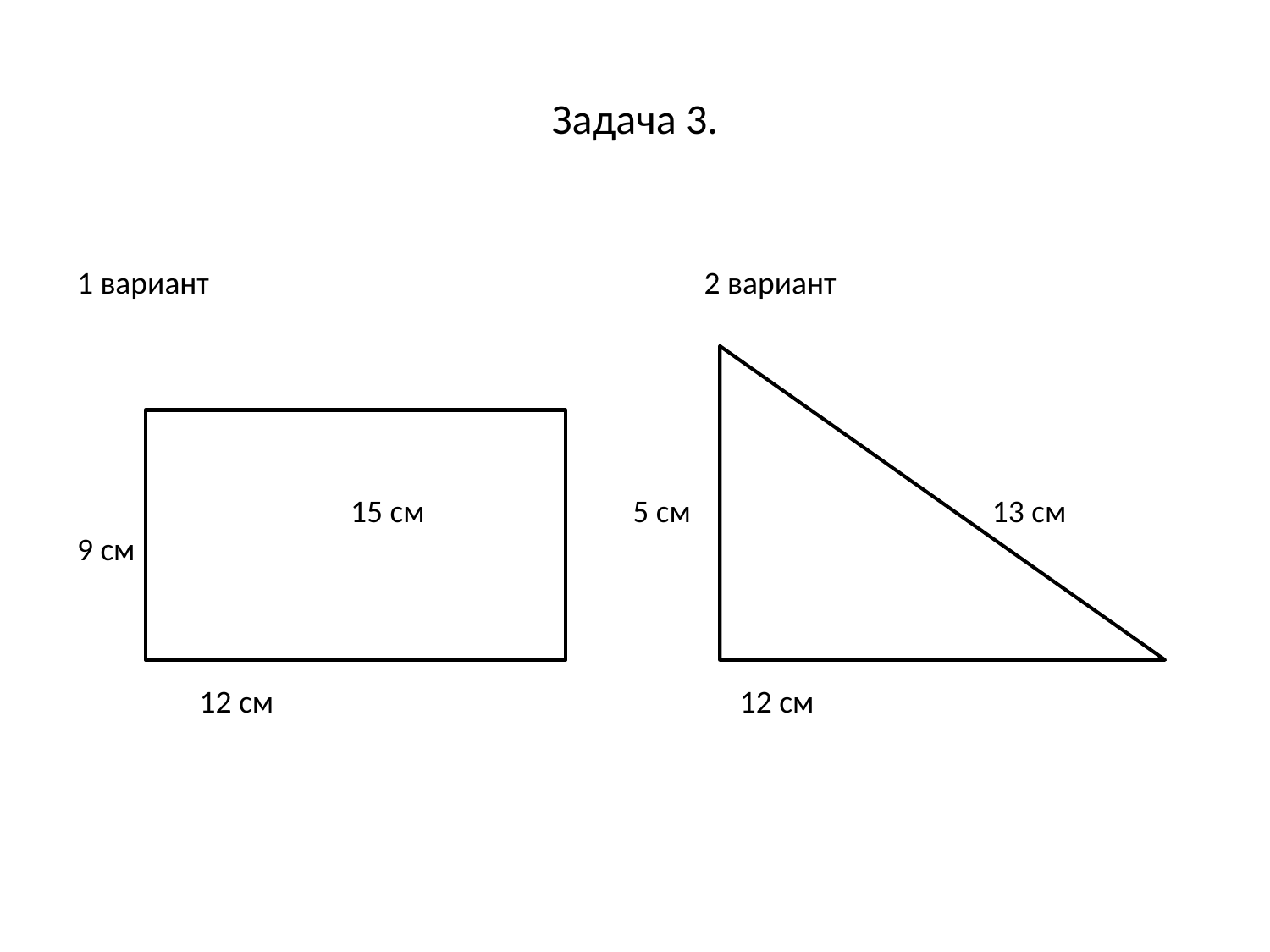

# Задача 3.
1 вариант                                                                     2 вариант

                                      15 см                             5 см                                          13 см
9 см

                 12 см                                                                 12 см

12
1212